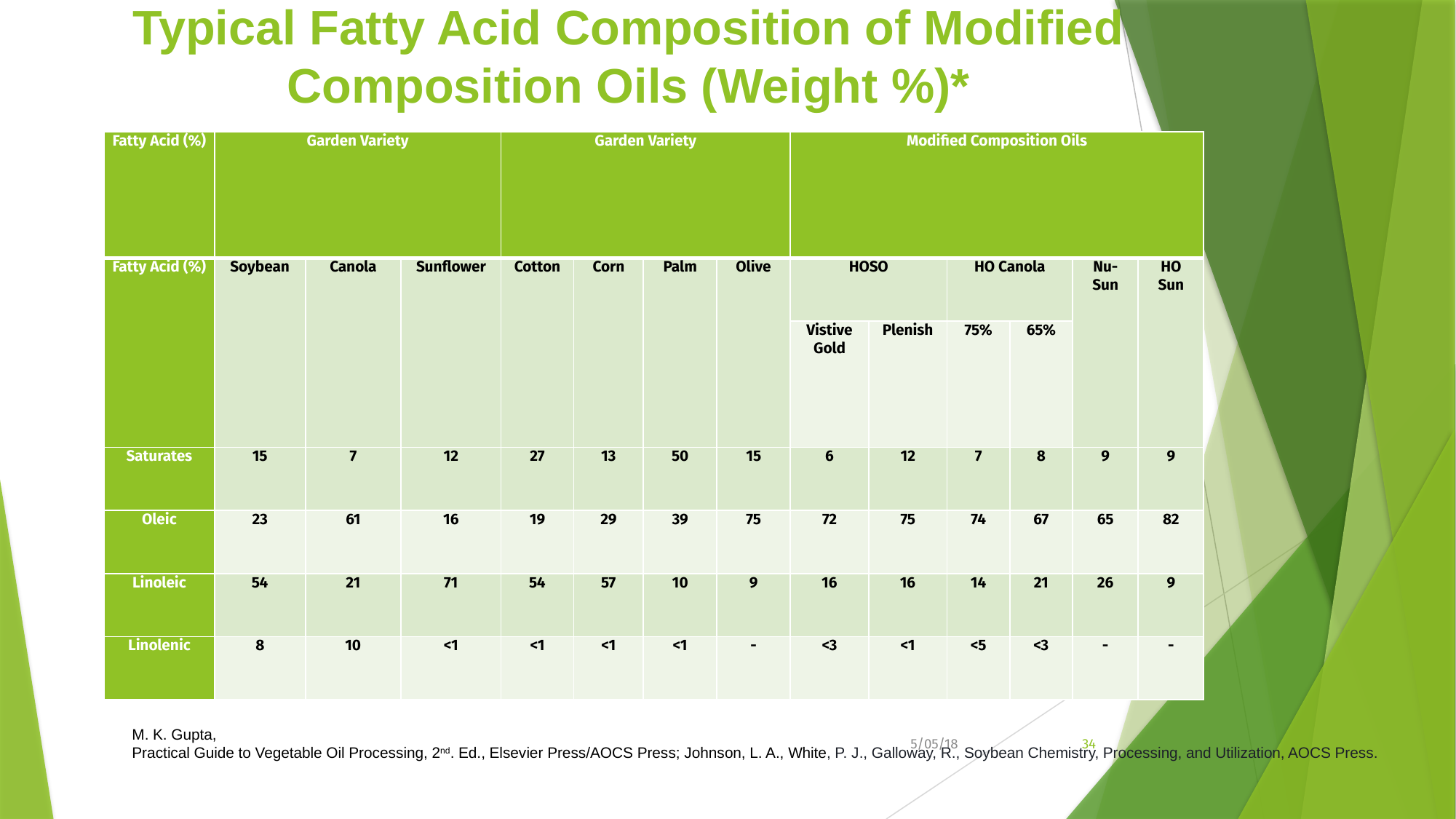

Typical Fatty Acid Composition of Modified Composition Oils (Weight %)*
| Fatty Acid (%) | Garden Variety |  |  | Garden Variety |  |  |  | Modified Composition Oils |  |  |  |  |  |
| --- | --- | --- | --- | --- | --- | --- | --- | --- | --- | --- | --- | --- | --- |
| Fatty Acid (%) | Soybean | Canola | Sunflower | Cotton | Corn | Palm | Olive | HOSO |  | HO Canola |  | Nu-Sun | HO Sun |
|  |  |  |  |  |  |  |  | Vistive Gold | Plenish | 75% | 65% |  |  |
| Saturates | 15 | 7 | 12 | 27 | 13 | 50 | 15 | 6 | 12 | 7 | 8 | 9 | 9 |
| Oleic | 23 | 61 | 16 | 19 | 29 | 39 | 75 | 72 | 75 | 74 | 67 | 65 | 82 |
| Linoleic | 54 | 21 | 71 | 54 | 57 | 10 | 9 | 16 | 16 | 14 | 21 | 26 | 9 |
| Linolenic | 8 | 10 | <1 | <1 | <1 | <1 | - | <3 | <1 | <5 | <3 | - | - |

M. K. Gupta,
Practical Guide to Vegetable Oil Processing, 2nd. Ed., Elsevier Press/AOCS Press; Johnson, L. A., White, P. J., Galloway, R., Soybean Chemistry, Processing, and Utilization, AOCS Press.
5/05/18
34